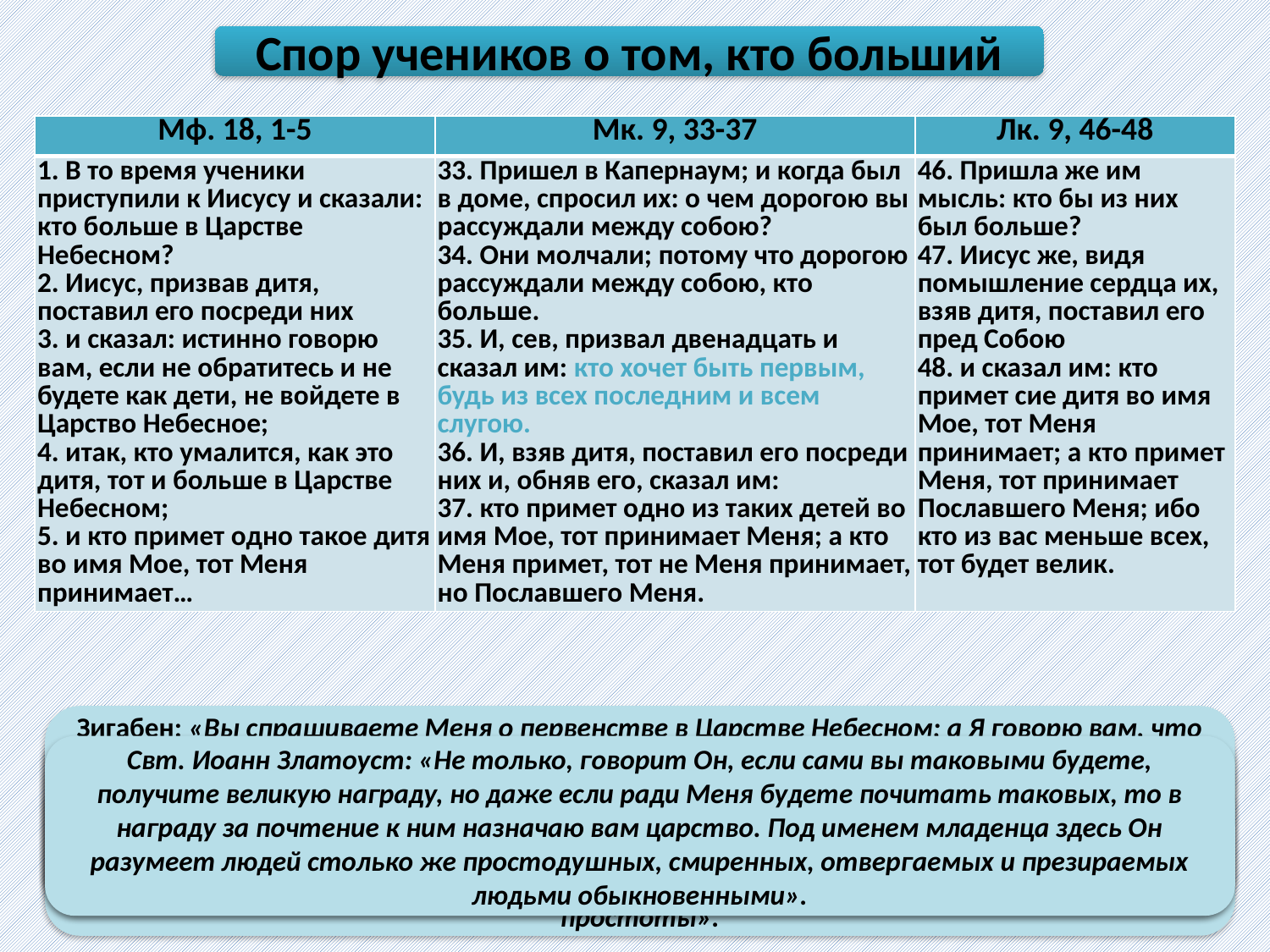

Спор учеников о том, кто больший
| Мф. 18, 1-5 | Мк. 9, 33-37 | Лк. 9, 46-48 |
| --- | --- | --- |
| 1. В то время ученики приступили к Иисусу и сказали: кто больше в Царстве Небесном? 2. Иисус, призвав дитя, поставил его посреди них 3. и сказал: истинно говорю вам, если не обратитесь и не будете как дети, не войдете в Царство Небесное; 4. итак, кто умалится, как это дитя, тот и больше в Царстве Небесном; 5. и кто примет одно такое дитя во имя Мое, тот Меня принимает… | 33. Пришел в Капернаум; и когда был в доме, спросил их: о чем дорогою вы рассуждали между собою? 34. Они молчали; потому что дорогою рассуждали между собою, кто больше. 35. И, сев, призвал двенадцать и сказал им: кто хочет быть первым, будь из всех последним и всем слугою. 36. И, взяв дитя, поставил его посреди них и, обняв его, сказал им: 37. кто примет одно из таких детей во имя Мое, тот принимает Меня; а кто Меня примет, тот не Меня принимает, но Пославшего Меня. | 46. Пришла же им мысль: кто бы из них был больше? 47. Иисус же, видя помышление сердца их, взяв дитя, поставил его пред Собою 48. и сказал им: кто примет сие дитя во имя Мое, тот Меня принимает; а кто примет Меня, тот принимает Пославшего Меня; ибо кто из вас меньше всех, тот будет велик. |
Зигабен: «Вы спрашиваете Меня о первенстве в Царстве Небесном; а Я говорю вам, что если вы не обратитесь от лукавства к незлобию, и не сделаетесь невинными, как дети, совсем не войдете в него. Дитя – просто, беззаботно, не тщеславно, скромно, оно не имеет зависти, ревности, желания первенствовать, и вообще свободно от всяких страстей собственной воли, не вследствие подвига, но вследствие природной простоты. Итак, если кто укротит страсти своей воли, тот будет – как дитя».
Свт. Иоанн Златоуст: «Когда Иисус оказывал предпочтение троим из них, в них не обнаруживалось ничего подобного. А когда честь предоставлена была одному только, они опечалились. Так Христос сказал некогда Петру: дам ти ключи царства небеснаго. Блажен еси Симоне, вар Иона (Мф. 16, 19, 17); и здесь говорит: даждь им за Мя и за ся; к тому ж и большее дерзновение, какое они неоднократно видели в Петре, раздражало их».
Свт. Иоанн Златоуст: «поставляет посреди их отрока, пристыжая самым тем, что видят они пред собой; убеждает быть столько же смиренными и простосердечными, как и младенец, который не имеет ни зависти, ни тщеславия, ни желания первенства, но обладает высокою добродетелью простоты, беззлобия и смирения. Итак, нужно иметь не одно только мужество и благоразумие, но и добродетель смиренномудрия и простоты».
Свт. Иоанн Златоуст: «Не только, говорит Он, если сами вы таковыми будете, получите великую награду, но даже если ради Меня будете почитать таковых, то в награду за почтение к ним назначаю вам царство. Под именем младенца здесь Он разумеет людей столько же простодушных, смиренных, отвергаемых и презираемых людьми обыкновенными».
Блж. Иероним: «Так как они видели, что за Петра и Господа отдана одинаковая подать, то вследствие равенства платы подумали, что Петр превознесен над всеми апостолами, так как при взносе подати он сравнен с Господом. Поэтому они и спрашивают: кто - больший в Царстве Небесном?»
Блж. Феофилакт: «Господь удерживает их, показывая им чрез скромное дитя путь смирения. Ибо нам должно быть детьми по смирению духа, но не по детству мышления, по незлобию, но не по неразумию».